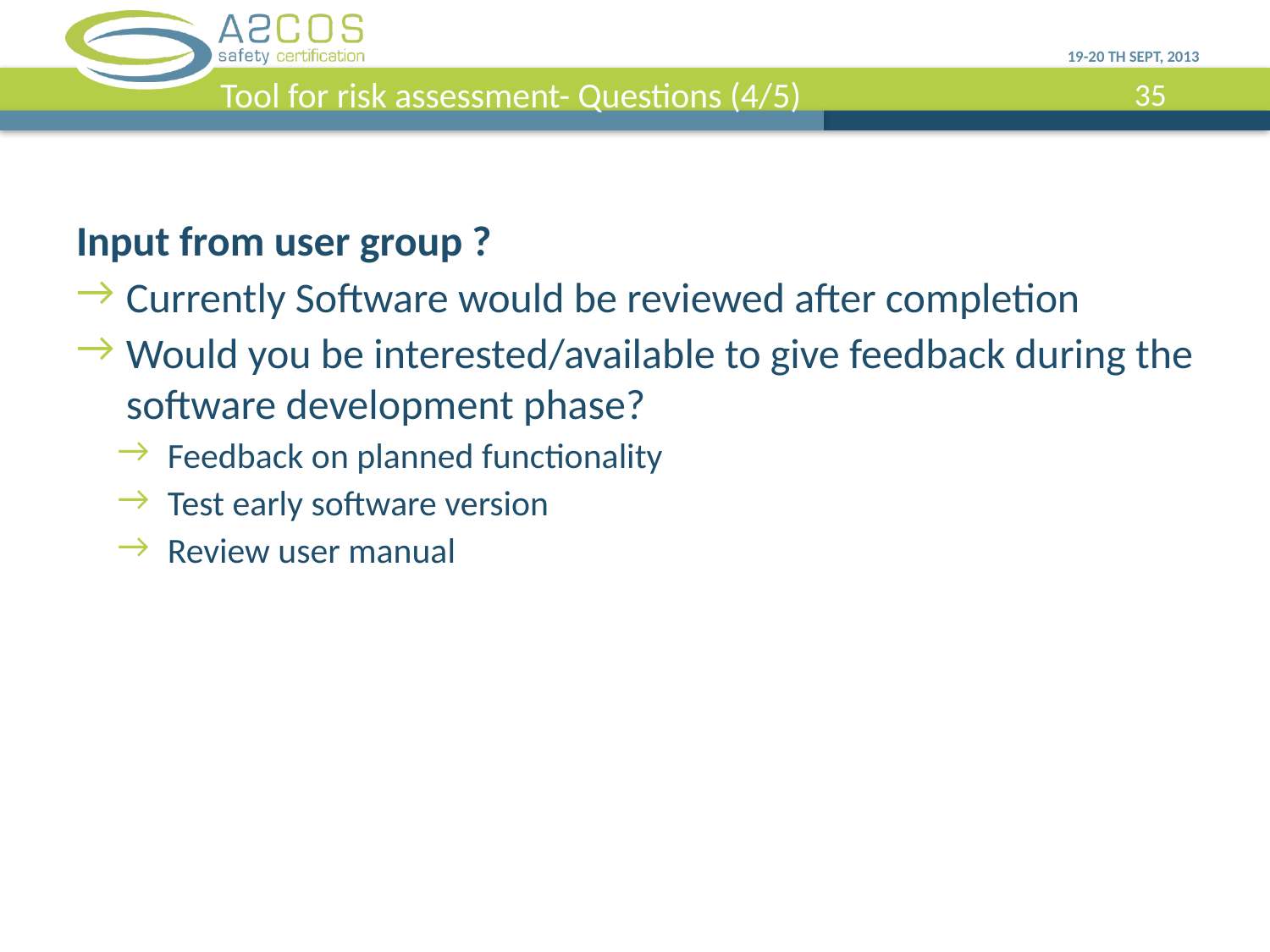

19-20 th SEPT, 2013
Tool for risk assessment- Questions (4/5)
Input from user group ?
Currently Software would be reviewed after completion
Would you be interested/available to give feedback during the software development phase?
Feedback on planned functionality
Test early software version
Review user manual